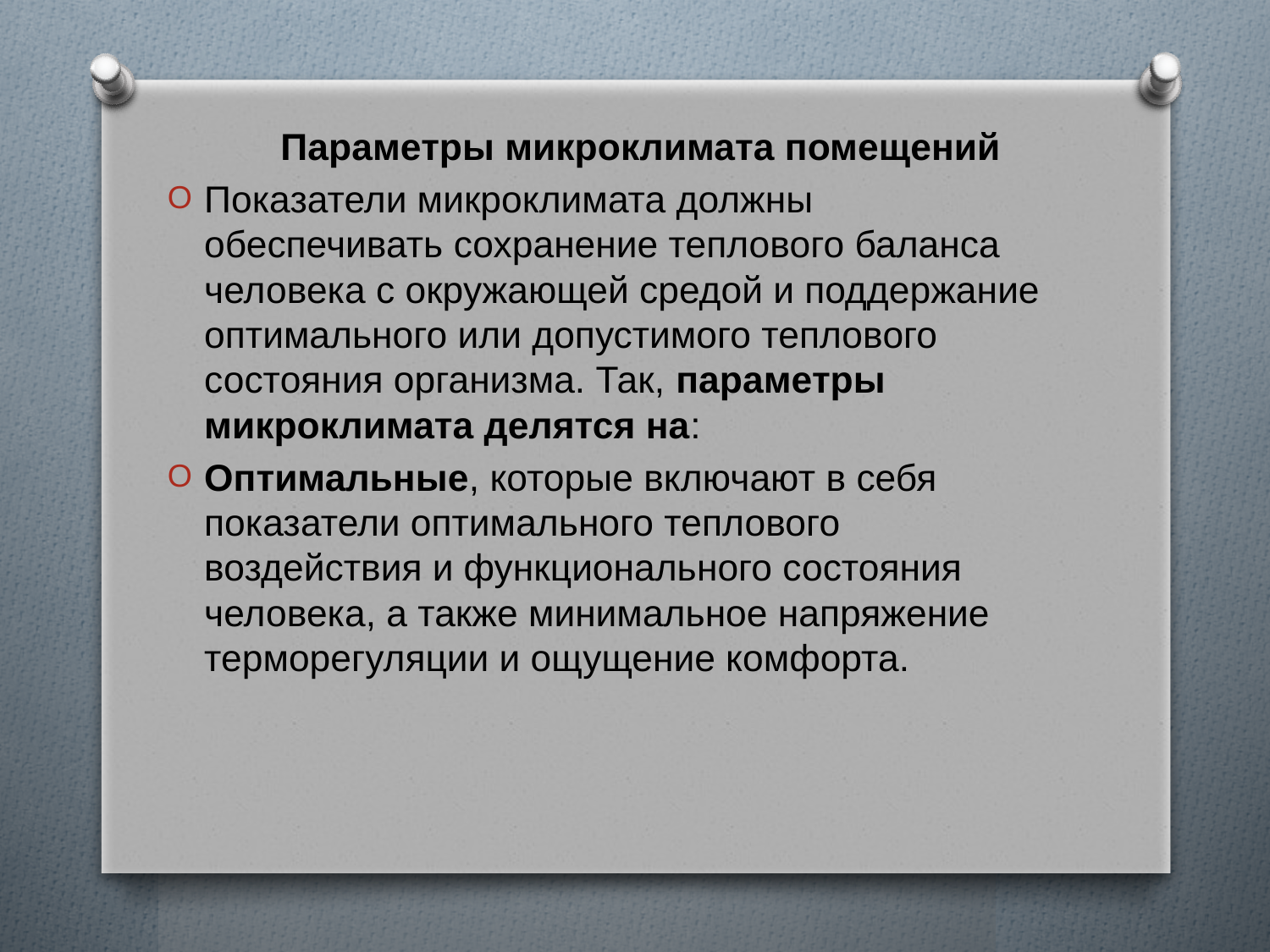

Параметры микроклимата помещений
Показатели микроклимата должны обеспечивать сохранение теплового баланса человека с окружающей средой и поддержание оптимального или допустимого теплового состояния организма. Так, параметры микроклимата делятся на:
Оптимальные, которые включают в себя показатели оптимального теплового воздействия и функционального состояния человека, а также минимальное напряжение терморегуляции и ощущение комфорта.